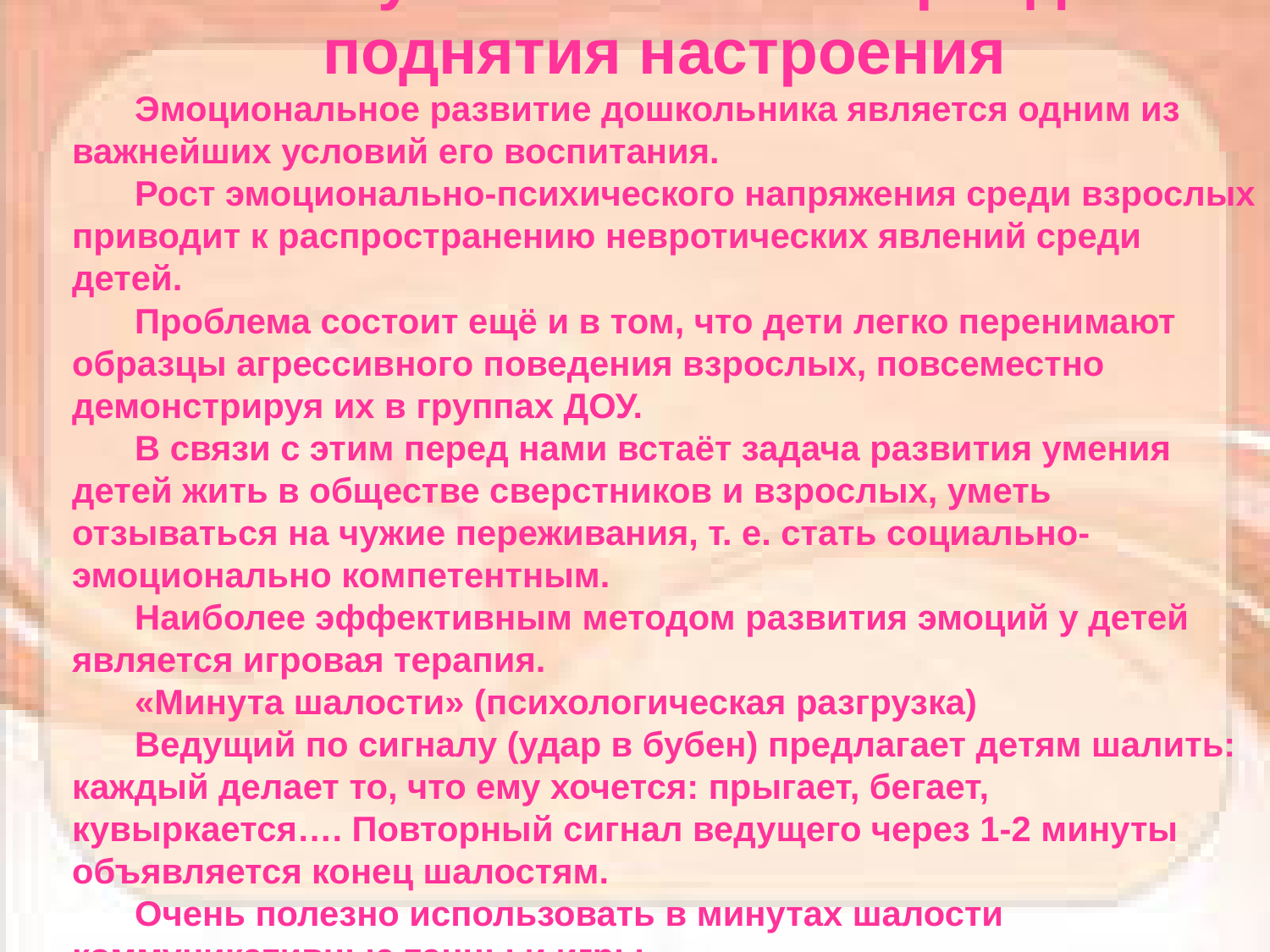

Минуты шалости - Игры для поднятия настроения
Эмоциональное развитие дошкольника является одним из важнейших условий его воспитания.
Рост эмоционально-психического напряжения среди взрослых приводит к распространению невротических явлений среди детей.
Проблема состоит ещё и в том, что дети легко перенимают образцы агрессивного поведения взрослых, повсеместно демонстрируя их в группах ДОУ.
В связи с этим перед нами встаёт задача развития умения детей жить в обществе сверстников и взрослых, уметь отзываться на чужие переживания, т. е. стать социально-эмоционально компетентным.
Наиболее эффективным методом развития эмоций у детей является игровая терапия.
«Минута шалости» (психологическая разгрузка)
Ведущий по сигналу (удар в бубен) предлагает детям шалить: каждый делает то, что ему хочется: прыгает, бегает, кувыркается…. Повторный сигнал ведущего через 1-2 минуты объявляется конец шалостям.
Очень полезно использовать в минутах шалости коммуникативные танцы и игры